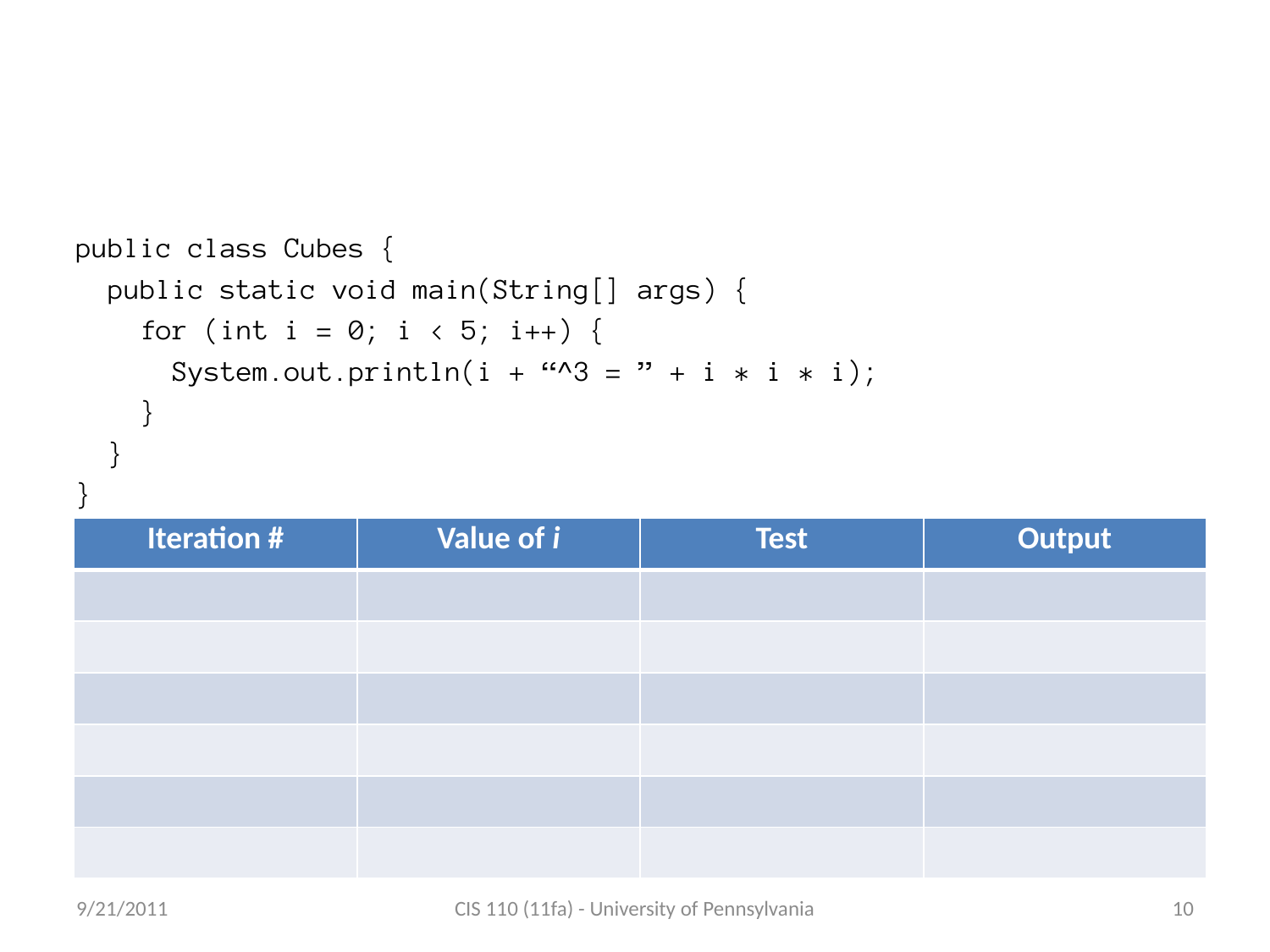

# Our Example, Step-by-step (1)
public class Cubes {
  public static void main(String[] args) {
    for (int i = 0; i < 5; i++) {
      System.out.println(i + “^3 = ” + i * i * i);
    }
  }
}
| Iteration # | Value of i | Test | Output |
| --- | --- | --- | --- |
|  |  |  |  |
|  |  |  |  |
|  |  |  |  |
|  |  |  |  |
|  |  |  |  |
|  |  |  |  |
9/21/2011
CIS 110 (11fa) - University of Pennsylvania
10